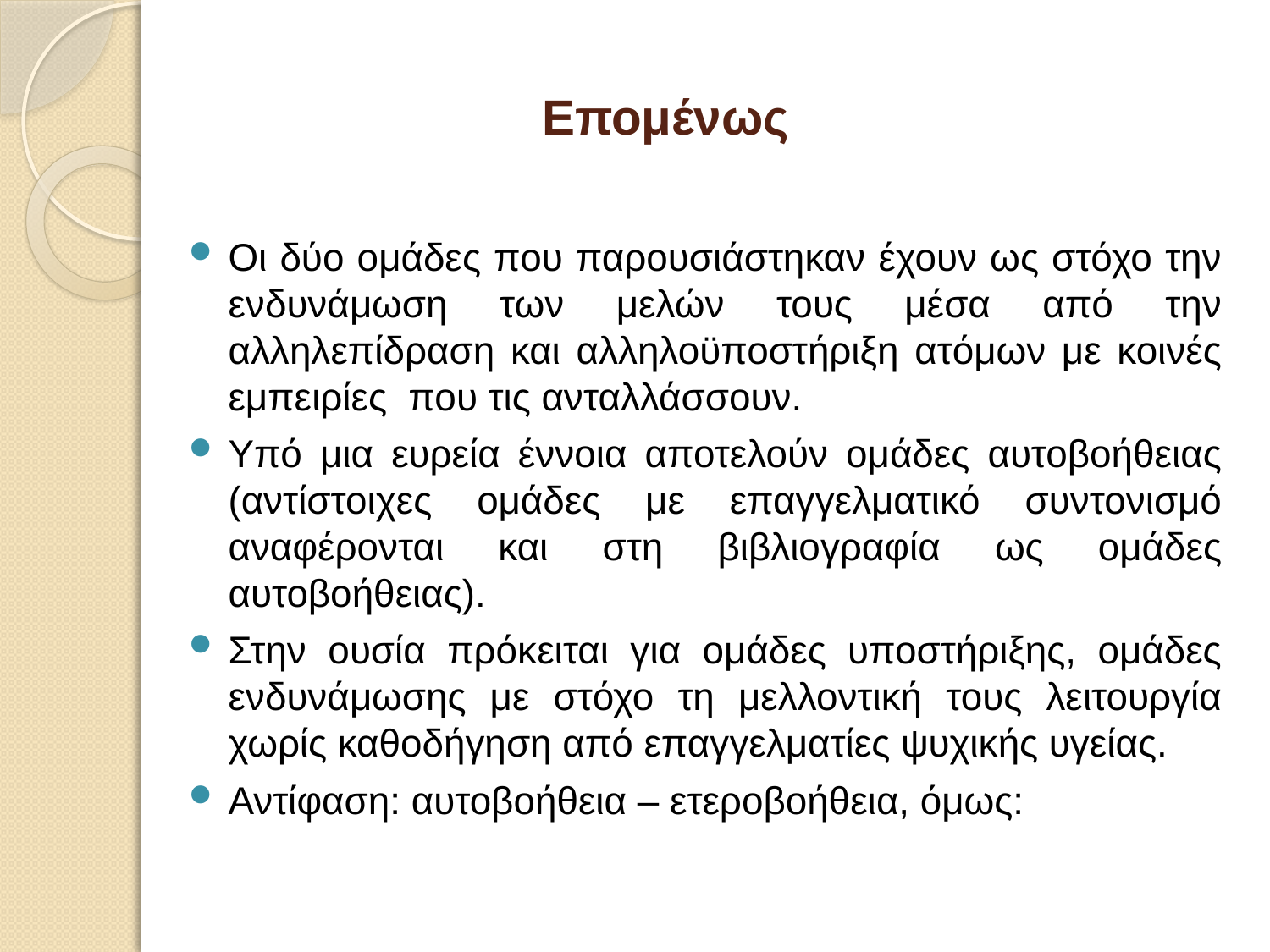

# Επομένως
Οι δύο ομάδες που παρουσιάστηκαν έχουν ως στόχο την ενδυνάμωση των μελών τους μέσα από την αλληλεπίδραση και αλληλοϋποστήριξη ατόμων με κοινές εμπειρίες  που τις ανταλλάσσουν.
Υπό μια ευρεία έννοια αποτελούν ομάδες αυτοβοήθειας (αντίστοιχες ομάδες με επαγγελματικό συντονισμό αναφέρονται και στη βιβλιογραφία ως ομάδες αυτοβοήθειας).
Στην ουσία πρόκειται για ομάδες υποστήριξης, ομάδες ενδυνάμωσης με στόχο τη μελλοντική τους λειτουργία χωρίς καθοδήγηση από επαγγελματίες ψυχικής υγείας.
Αντίφαση: αυτοβοήθεια – ετεροβοήθεια, όμως: